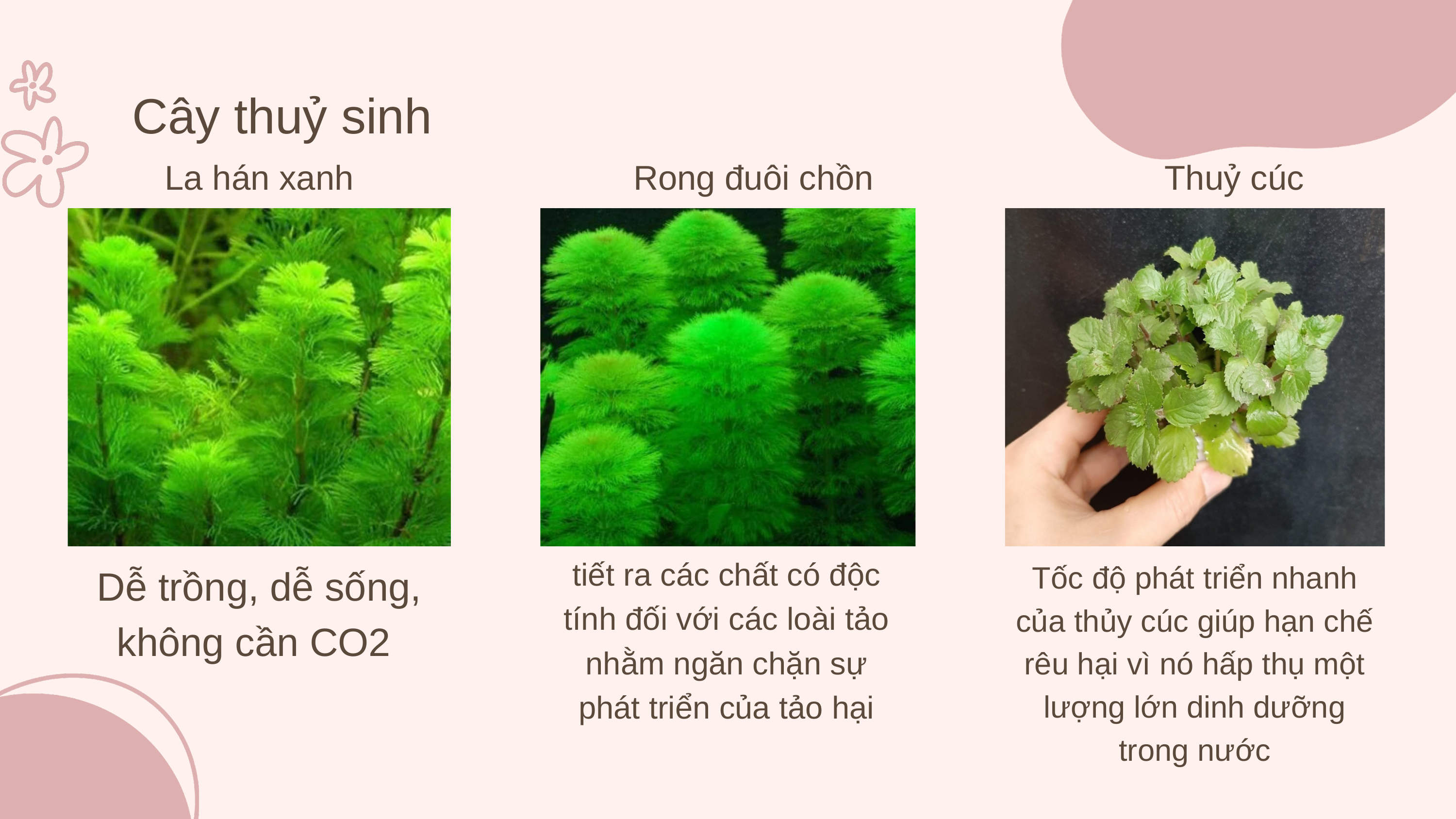

Cây thuỷ sinh
La hán xanh
Rong đuôi chồn
Thuỷ cúc

tiết ra các chất có độc tính đối với các loài tảo nhằm ngăn chặn sự phát triển của tảo hại
Tốc độ phát triển nhanh của thủy cúc giúp hạn chế rêu hại vì nó hấp thụ một lượng lớn dinh dưỡng trong nước
Dễ trồng, dễ sống, không cần CO2